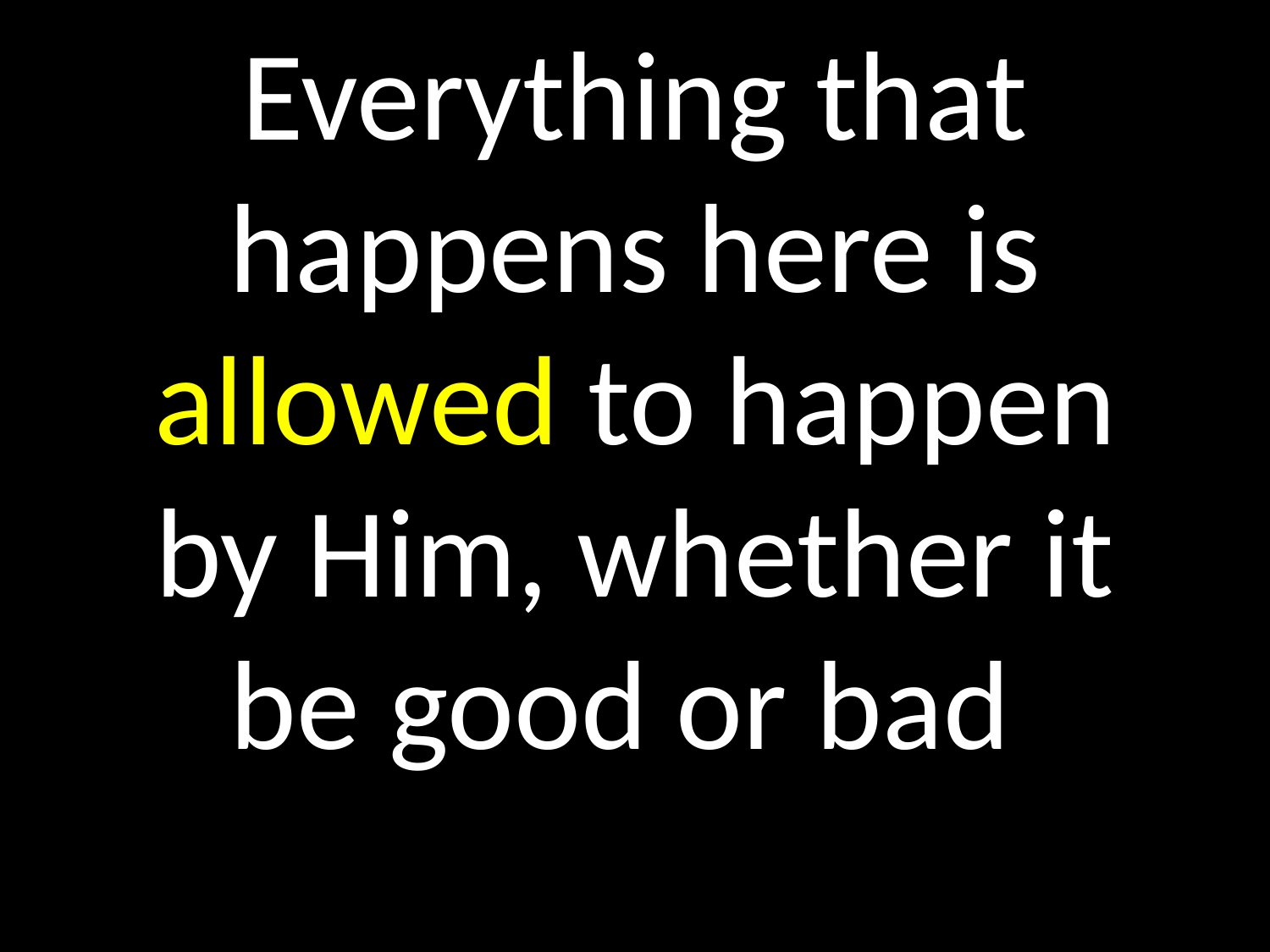

# Everything that happens here is allowed to happen by Him, whether it be good or bad
GOD
GOD